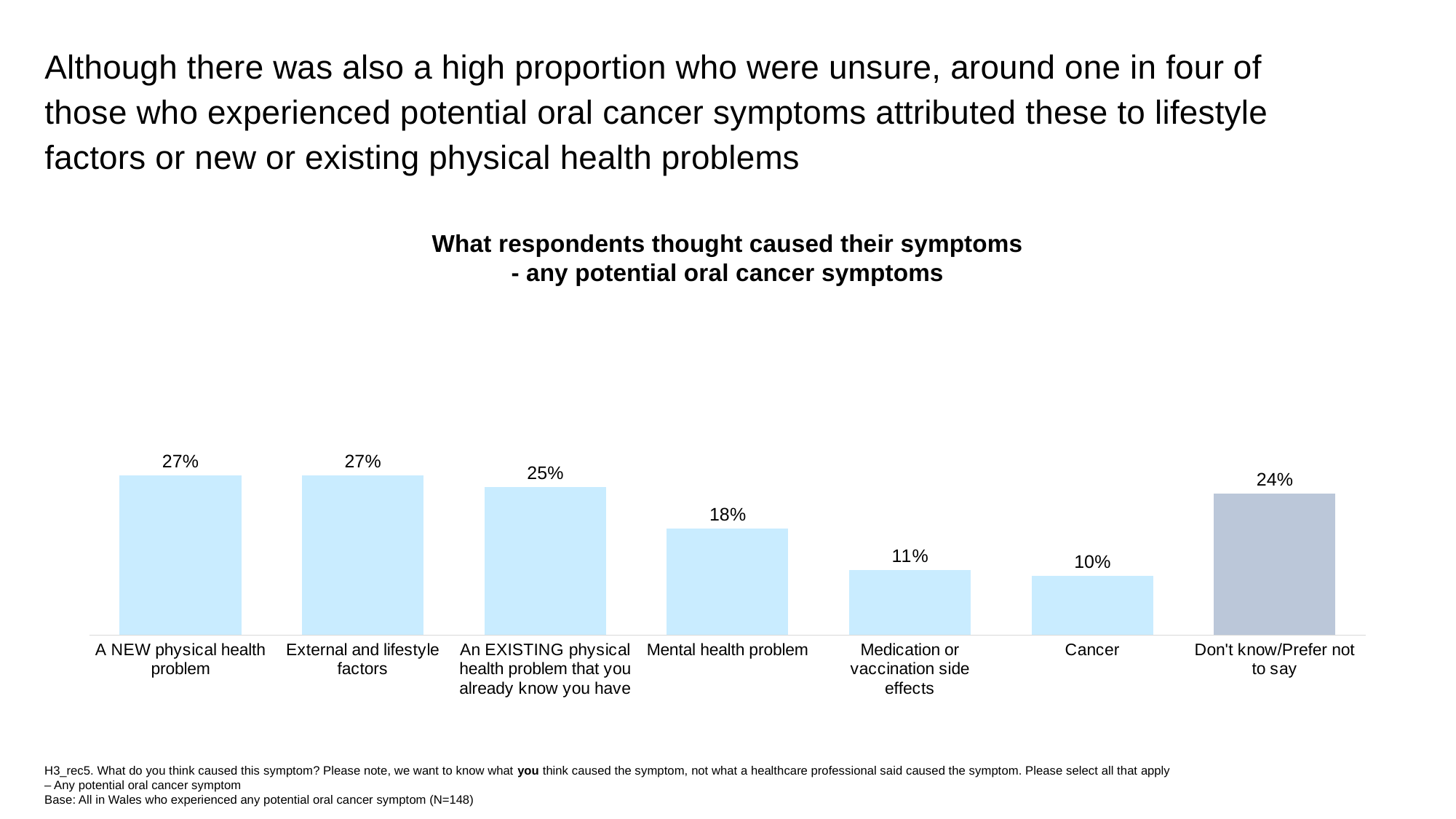

Although there was also a high proportion who were unsure, around one in four of those who experienced potential oral cancer symptoms attributed these to lifestyle factors or new or existing physical health problems

### Chart

| Category | 2024 |
|---|---|
| A NEW physical health problem | 0.27 |
| External and lifestyle factors | 0.27 |
| An EXISTING physical health problem that you already know you have | 0.25 |
| Mental health problem | 0.18 |
| Medication or vaccination side effects | 0.11 |
| Cancer | 0.1 |
| Don't know/Prefer not to say | 0.24 |
What respondents thought caused their symptoms
- any potential oral cancer symptoms
H3_rec5. What do you think caused this symptom? Please note, we want to know what you think caused the symptom, not what a healthcare professional said caused the symptom. Please select all that apply – Any potential oral cancer symptom
Base: All in Wales who experienced any potential oral cancer symptom (N=148)